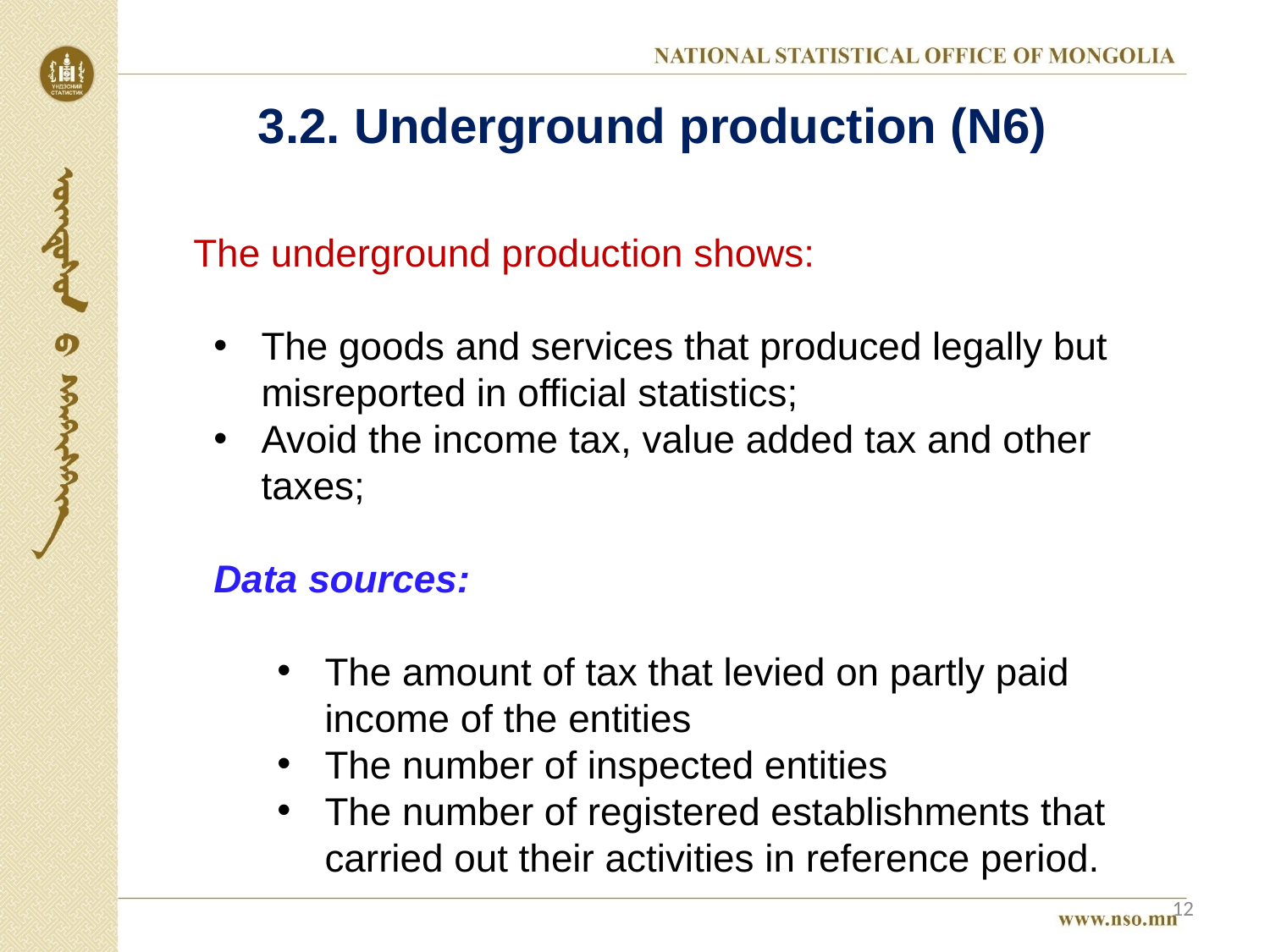

# 3.2. Underground production (N6)
    The underground production shows:

The goods and services that produced legally but misreported in official statistics;
Avoid the income tax, value added tax and other taxes;

Data sources:

The amount of tax that levied on partly paid income of the entities
The number of inspected entities
The number of registered establishments that carried out their activities in reference period.
12